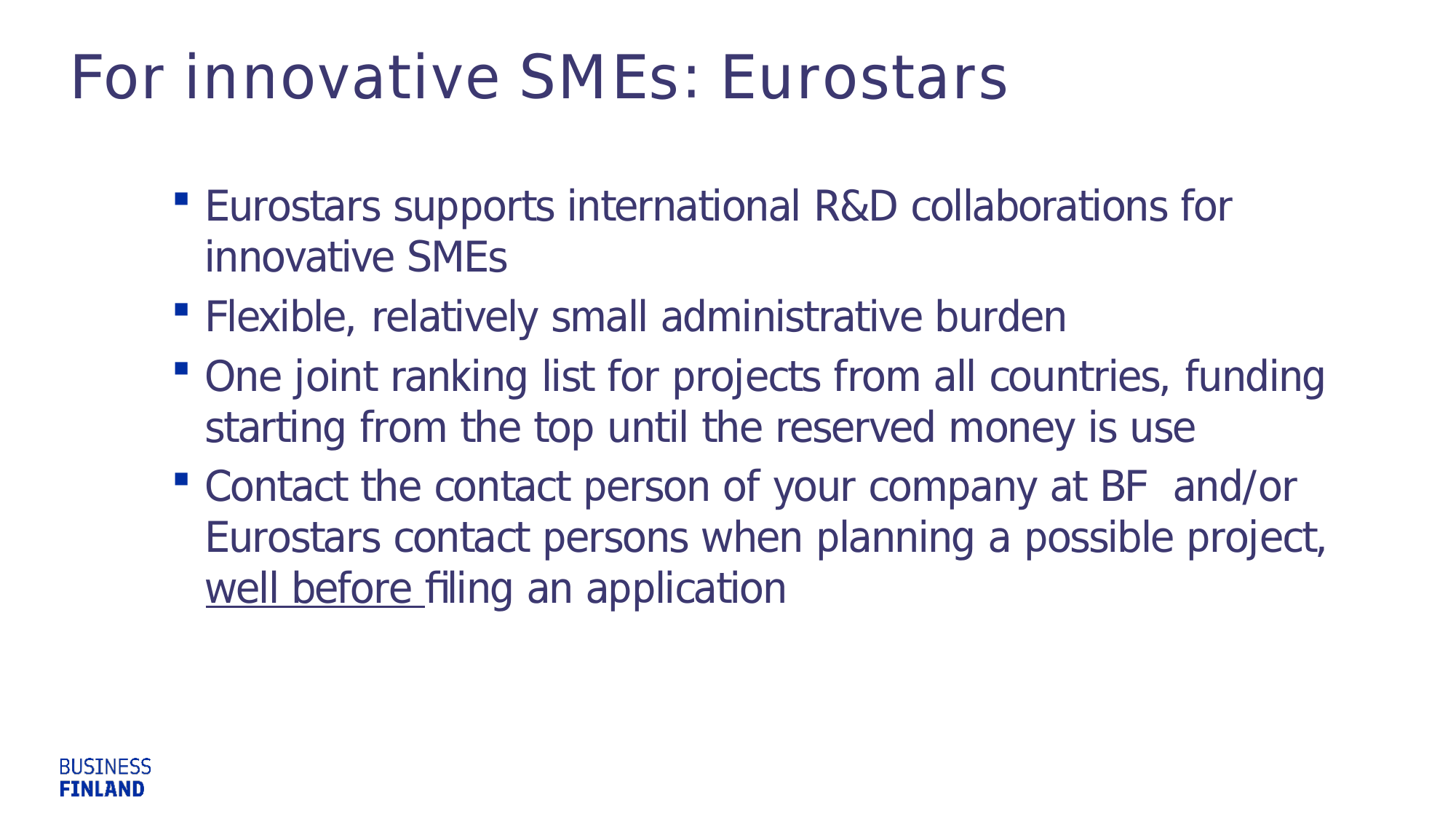

# For innovative SMEs: Eurostars
Eurostars supports international R&D collaborations for innovative SMEs
Flexible, relatively small administrative burden
One joint ranking list for projects from all countries, funding starting from the top until the reserved money is use
Contact the contact person of your company at BF  and/or Eurostars contact persons when planning a possible project, well before filing an application